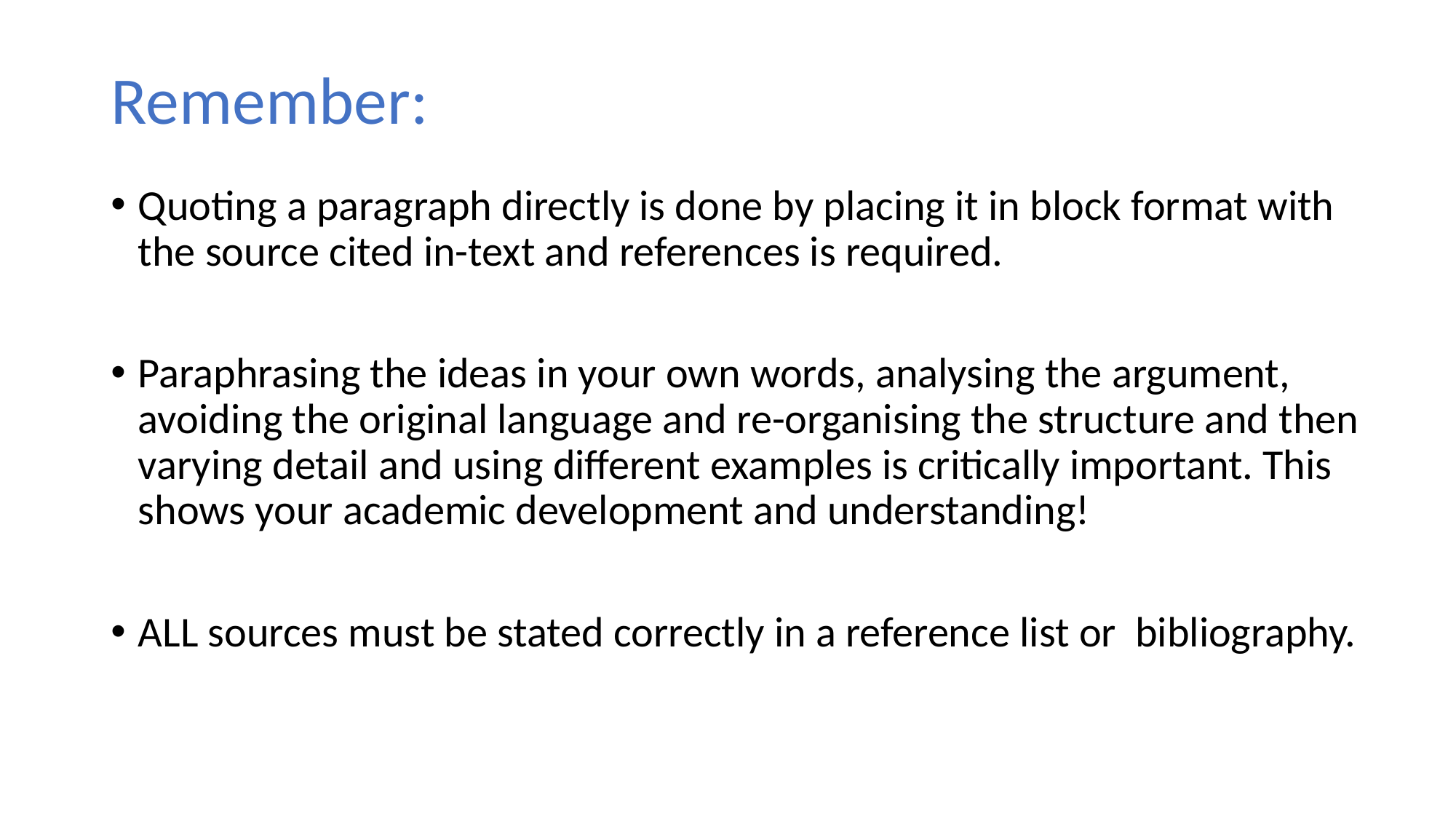

# Remember:
Quoting a paragraph directly is done by placing it in block format with the source cited in-text and references is required.

Paraphrasing the ideas in your own words, analysing the argument, avoiding the original language and re-organising the structure and then varying detail and using different examples is critically important. This shows your academic development and understanding!

ALL sources must be stated correctly in a reference list or  bibliography.